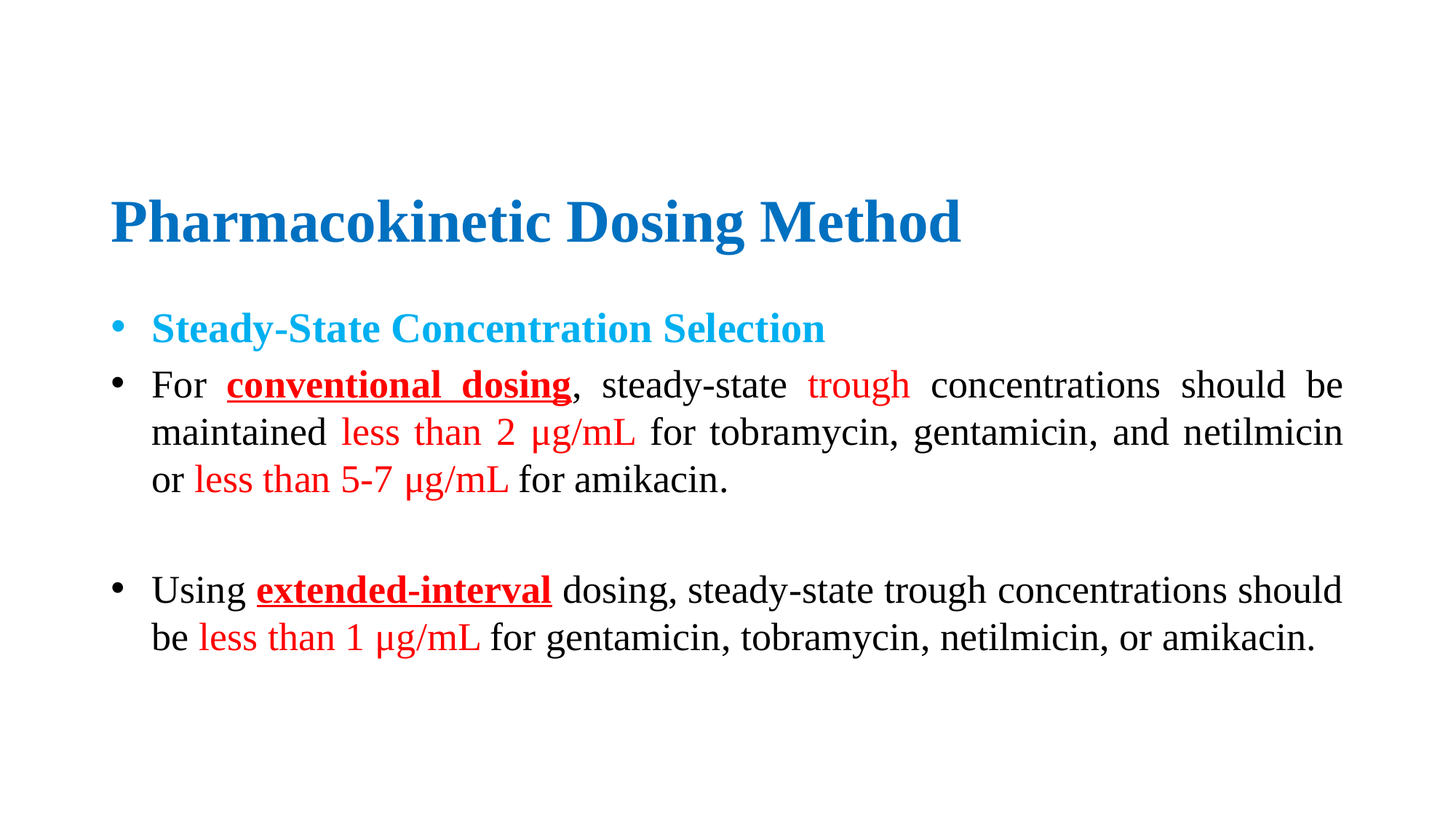

# Pharmacokinetic Dosing Method
Steady-State Concentration Selection
For conventional dosing, steady-state trough concentrations should be maintained less than 2 μg/mL for tobramycin, gentamicin, and netilmicin or less than 5-7 μg/mL for amikacin.

Using extended-interval dosing, steady-state trough concentrations should be less than 1 μg/mL for gentamicin, tobramycin, netilmicin, or amikacin.